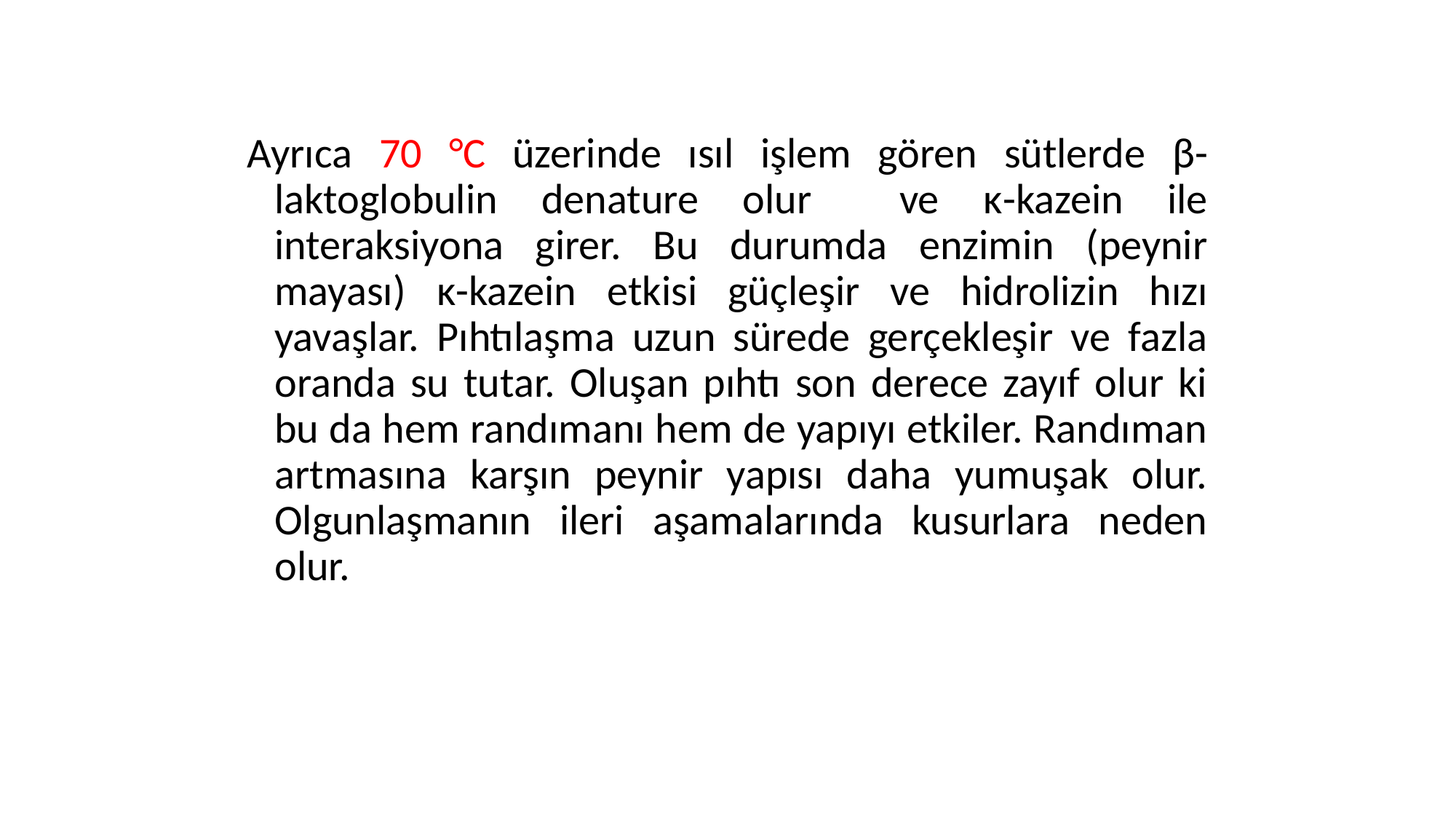

Ayrıca 70 °C üzerinde ısıl işlem gören sütlerde β-laktoglobulin denature olur  ve κ-kazein ile interaksiyona girer. Bu durumda enzimin (peynir mayası) κ-kazein etkisi güçleşir ve hidrolizin hızı yavaşlar. Pıhtılaşma uzun sürede gerçekleşir ve fazla oranda su tutar. Oluşan pıhtı son derece zayıf olur ki bu da hem randımanı hem de yapıyı etkiler. Randıman artmasına karşın peynir yapısı daha yumuşak olur. Olgunlaşmanın ileri aşamalarında kusurlara neden olur.